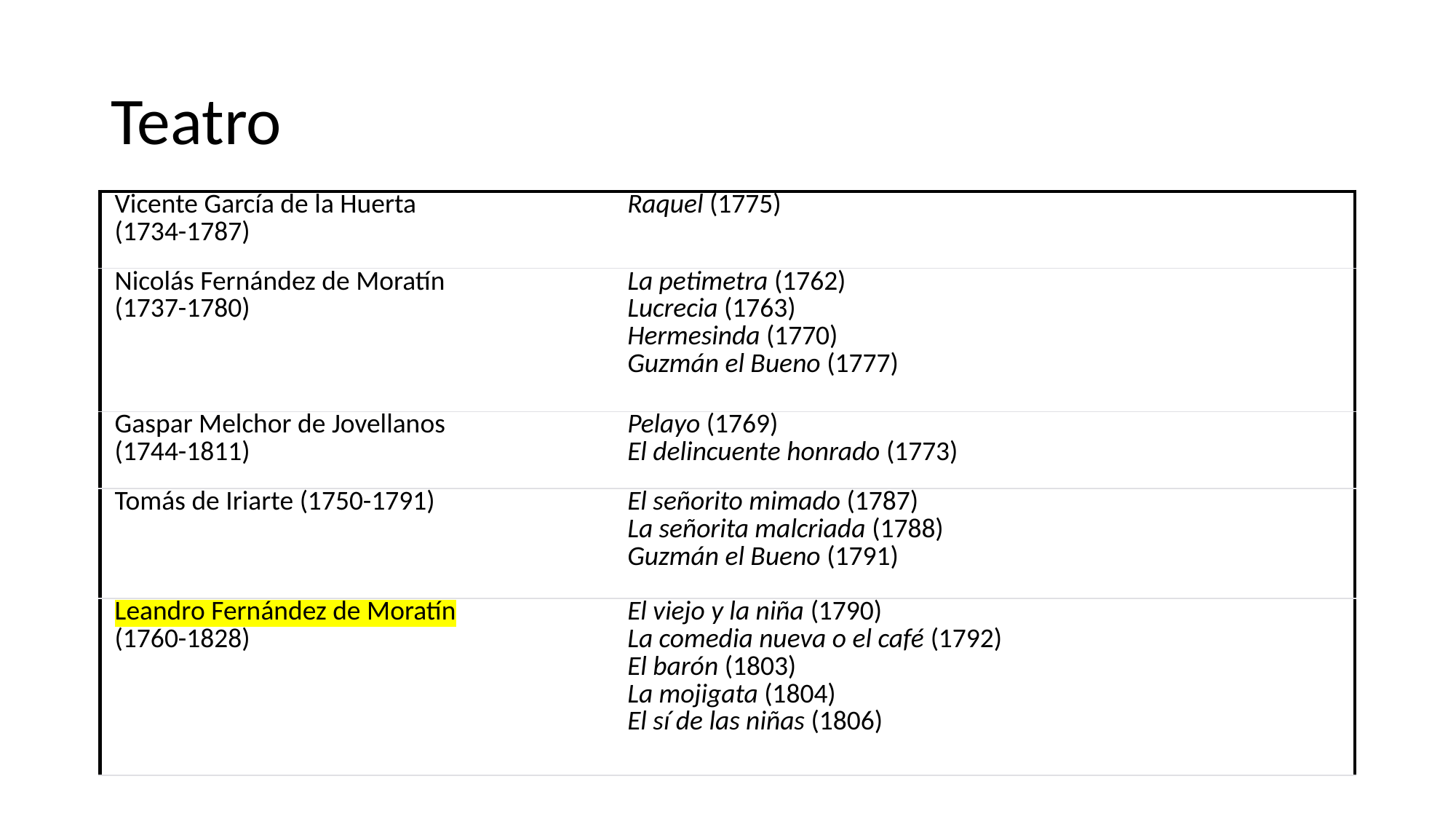

# Teatro
| Vicente García de la Huerta (1734-1787) | Raquel (1775) |
| --- | --- |
| Nicolás Fernández de Moratín (1737-1780) | La petimetra (1762) Lucrecia (1763) Hermesinda (1770) Guzmán el Bueno (1777) |
| Gaspar Melchor de Jovellanos (1744-1811) | Pelayo (1769) El delincuente honrado (1773) |
| Tomás de Iriarte (1750-1791) | El señorito mimado (1787) La señorita malcriada (1788) Guzmán el Bueno (1791) |
| Leandro Fernández de Moratín (1760-1828) | El viejo y la niña (1790) La comedia nueva o el café (1792) El barón (1803) La mojigata (1804) El sí de las niñas (1806) |